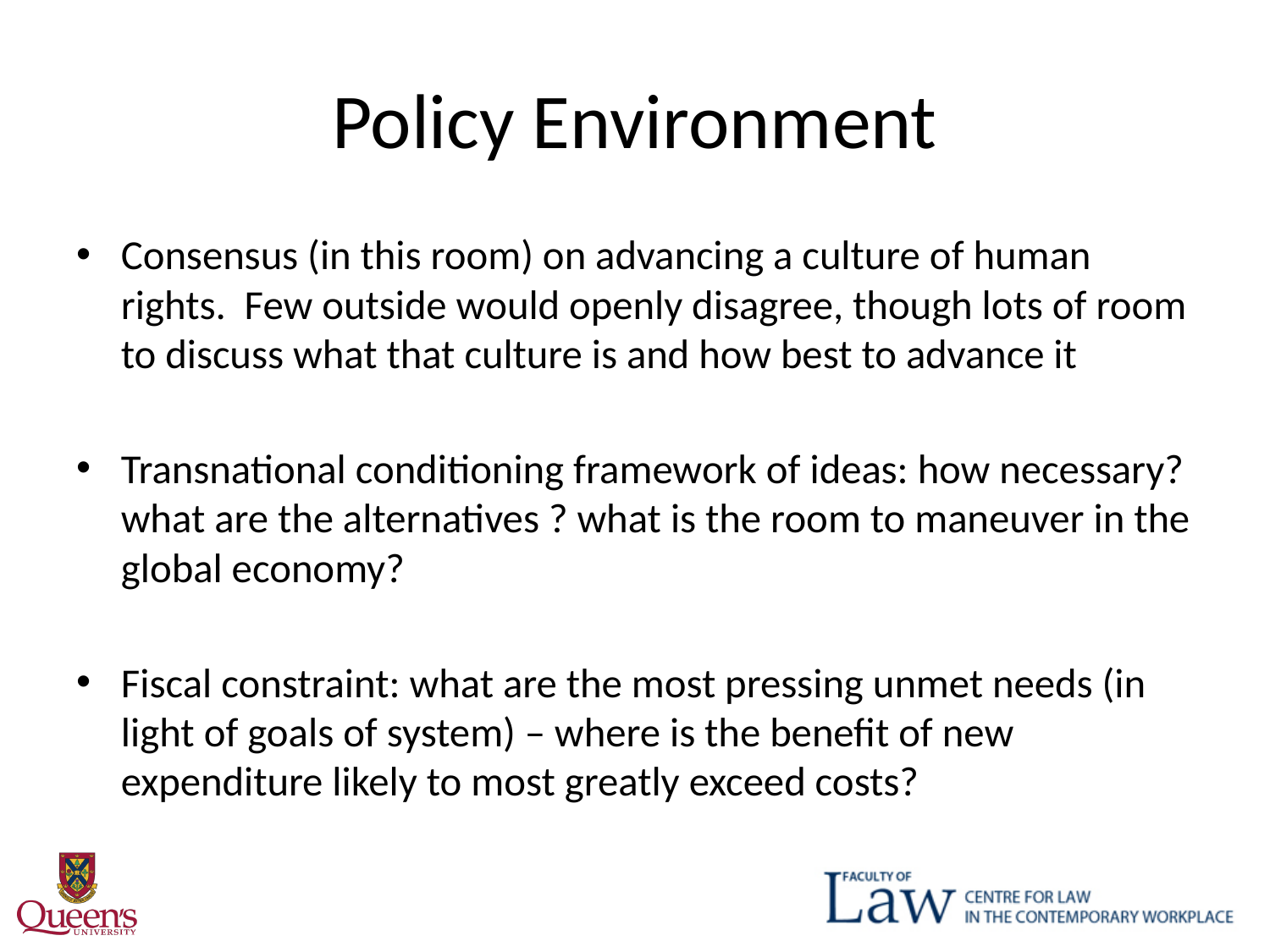

# Policy Environment
Consensus (in this room) on advancing a culture of human rights.  Few outside would openly disagree, though lots of room to discuss what that culture is and how best to advance it

Transnational conditioning framework of ideas: how necessary? what are the alternatives ? what is the room to maneuver in the global economy?

Fiscal constraint: what are the most pressing unmet needs (in light of goals of system) – where is the benefit of new expenditure likely to most greatly exceed costs?